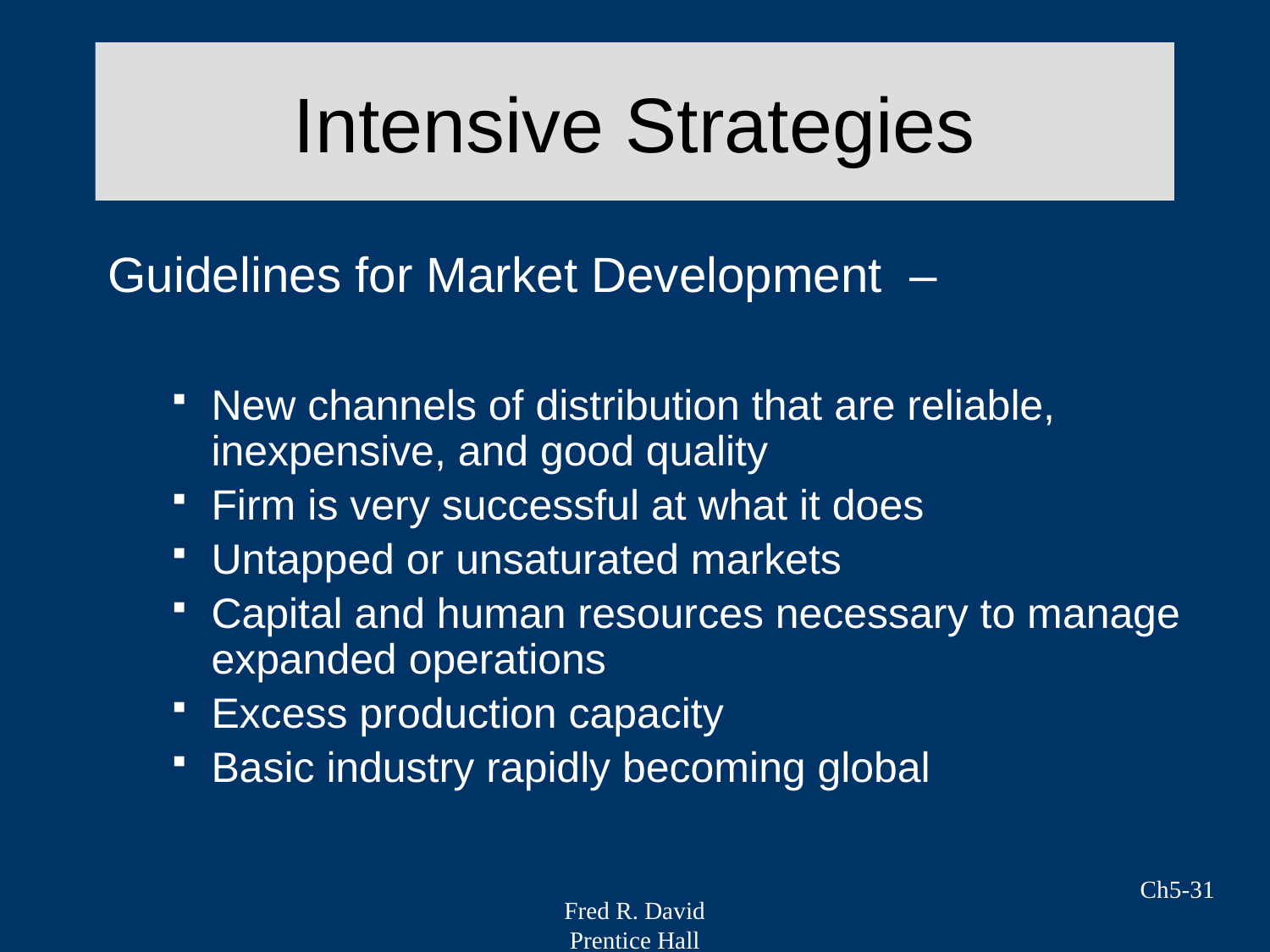

# Intensive Strategies
Guidelines for Market Development  –

New channels of distribution that are reliable, inexpensive, and good quality
Firm is very successful at what it does
Untapped or unsaturated markets
Capital and human resources necessary to manage expanded operations
Excess production capacity
Basic industry rapidly becoming global

Ch5-31
Fred R. David
Prentice Hall